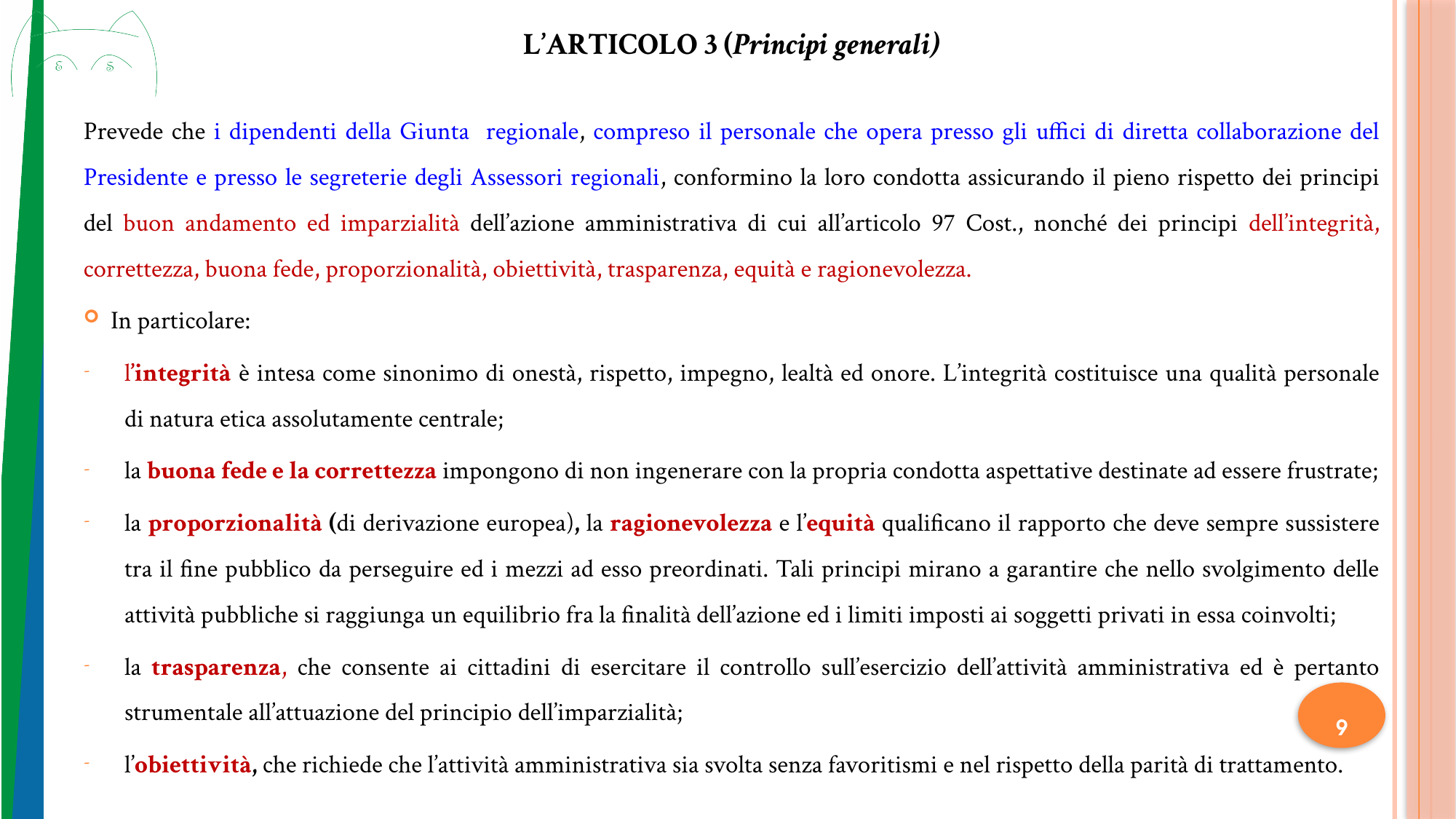

L’ARTICOLO 3 (Principi generali)

Prevede che i dipendenti della Giunta  regionale, compreso il personale che opera presso gli uffici di diretta collaborazione del Presidente e presso le segreterie degli Assessori regionali, conformino la loro condotta assicurando il pieno rispetto dei principi del buon andamento ed imparzialità dell’azione amministrativa di cui all’articolo 97 Cost., nonché dei principi dell’integrità, correttezza, buona fede, proporzionalità, obiettività, trasparenza, equità e ragionevolezza.
In particolare:
l’integrità è intesa come sinonimo di onestà, rispetto, impegno, lealtà ed onore. L’integrità costituisce una qualità personale di natura etica assolutamente centrale;
la buona fede e la correttezza impongono di non ingenerare con la propria condotta aspettative destinate ad essere frustrate;
la proporzionalità (di derivazione europea), la ragionevolezza e l’equità qualificano il rapporto che deve sempre sussistere tra il fine pubblico da perseguire ed i mezzi ad esso preordinati. Tali principi mirano a garantire che nello svolgimento delle attività pubbliche si raggiunga un equilibrio fra la finalità dell’azione ed i limiti imposti ai soggetti privati in essa coinvolti;
la trasparenza, che consente ai cittadini di esercitare il controllo sull’esercizio dell’attività amministrativa ed è pertanto strumentale all’attuazione del principio dell’imparzialità;
l’obiettività, che richiede che l’attività amministrativa sia svolta senza favoritismi e nel rispetto della parità di trattamento.

9